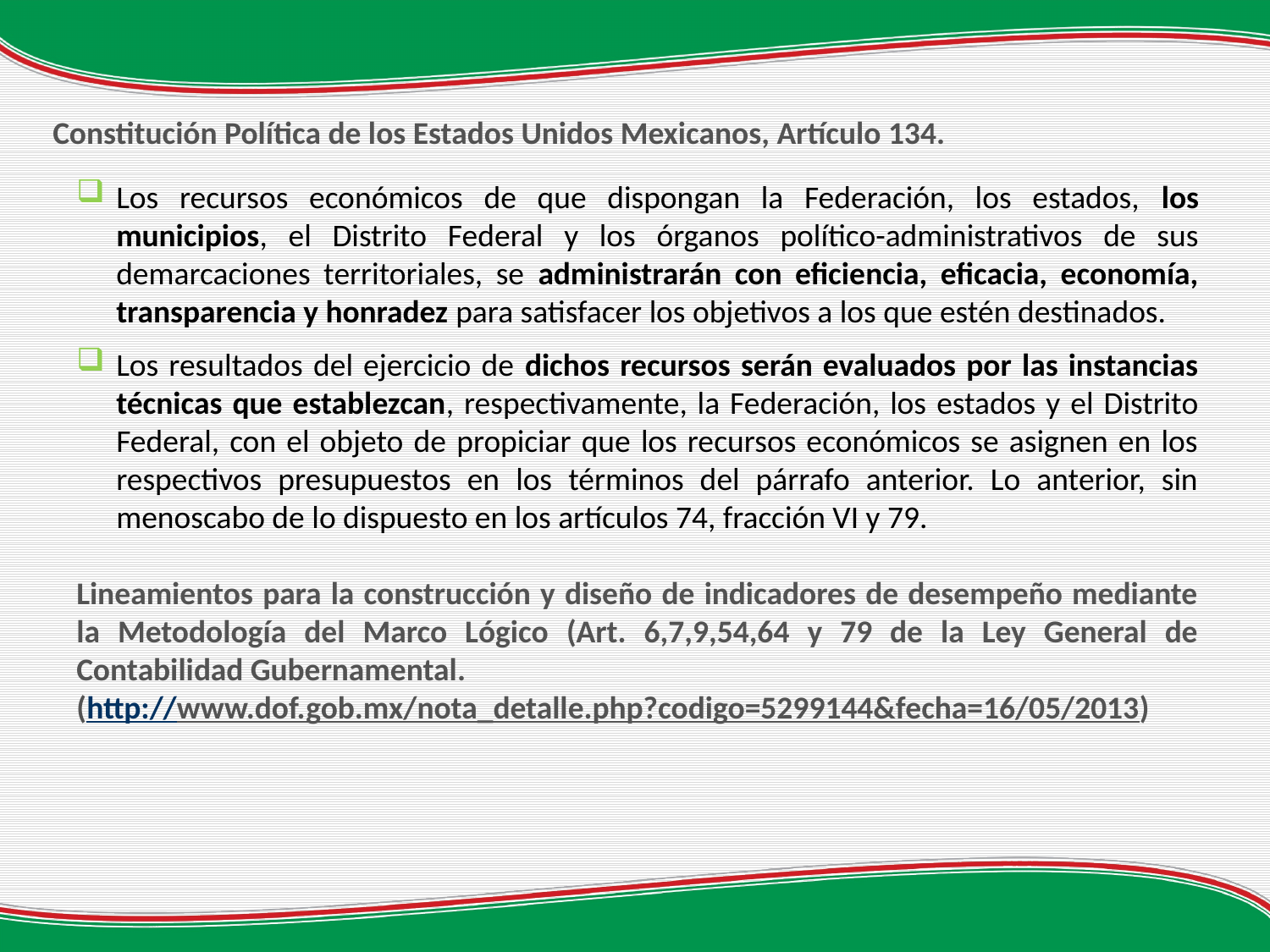

Constitución Política de los Estados Unidos Mexicanos, Artículo 134.
Los recursos económicos de que dispongan la Federación, los estados, los municipios, el Distrito Federal y los órganos político-administrativos de sus demarcaciones territoriales, se administrarán con eficiencia, eficacia, economía, transparencia y honradez para satisfacer los objetivos a los que estén destinados.
Los resultados del ejercicio de dichos recursos serán evaluados por las instancias técnicas que establezcan, respectivamente, la Federación, los estados y el Distrito Federal, con el objeto de propiciar que los recursos económicos se asignen en los respectivos presupuestos en los términos del párrafo anterior. Lo anterior, sin menoscabo de lo dispuesto en los artículos 74, fracción VI y 79.
Lineamientos para la construcción y diseño de indicadores de desempeño mediante la Metodología del Marco Lógico (Art. 6,7,9,54,64 y 79 de la Ley General de Contabilidad Gubernamental.
(http://www.dof.gob.mx/nota_detalle.php?codigo=5299144&fecha=16/05/2013)